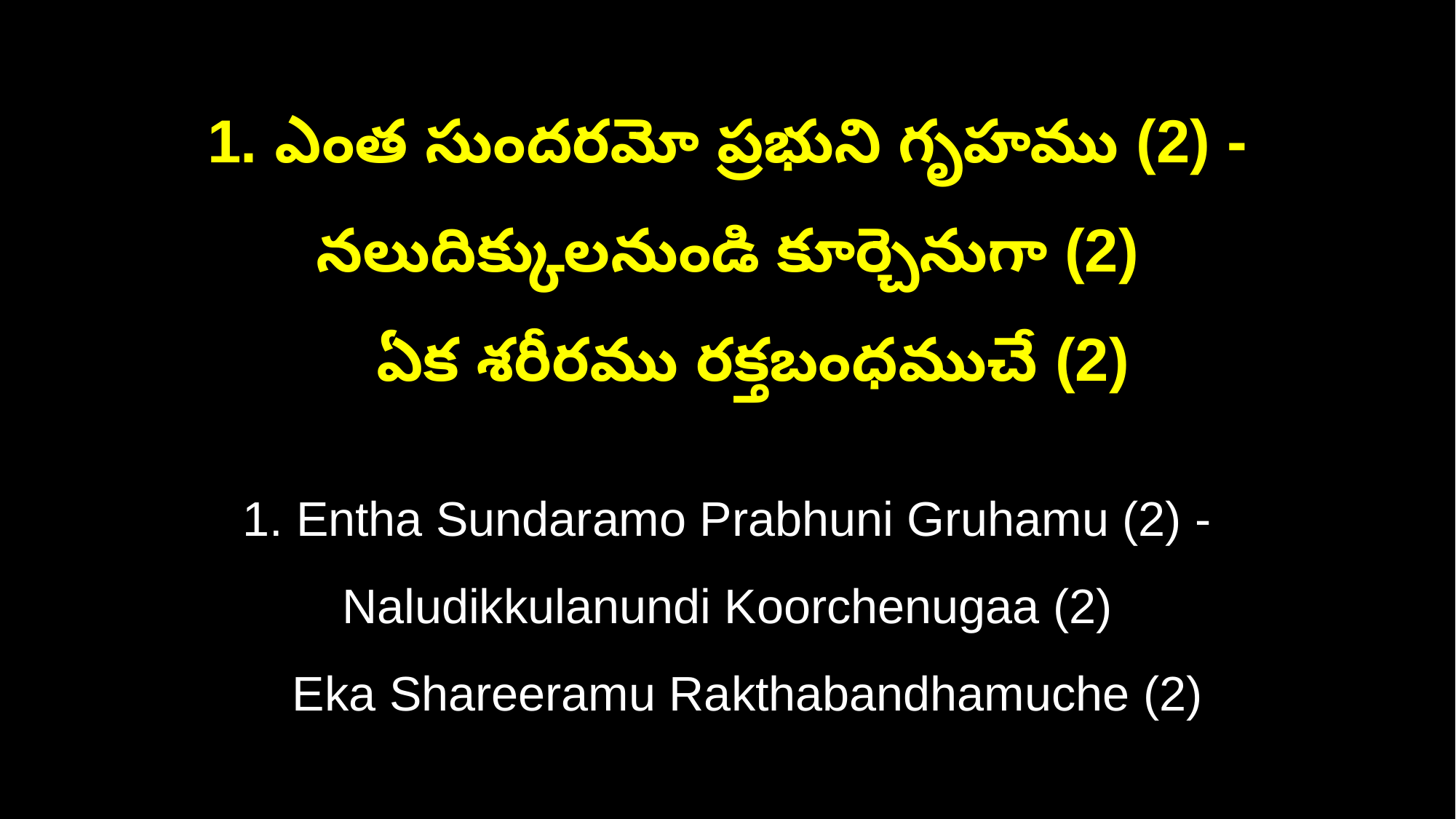

1. ఎంత సుందరమో ప్రభుని గృహము (2) - నలుదిక్కులనుండి కూర్చెనుగా (2)
   ఏక శరీరము రక్తబంధముచే (2)
1. Entha Sundaramo Prabhuni Gruhamu (2) - Naludikkulanundi Koorchenugaa (2)
   Eka Shareeramu Rakthabandhamuche (2)